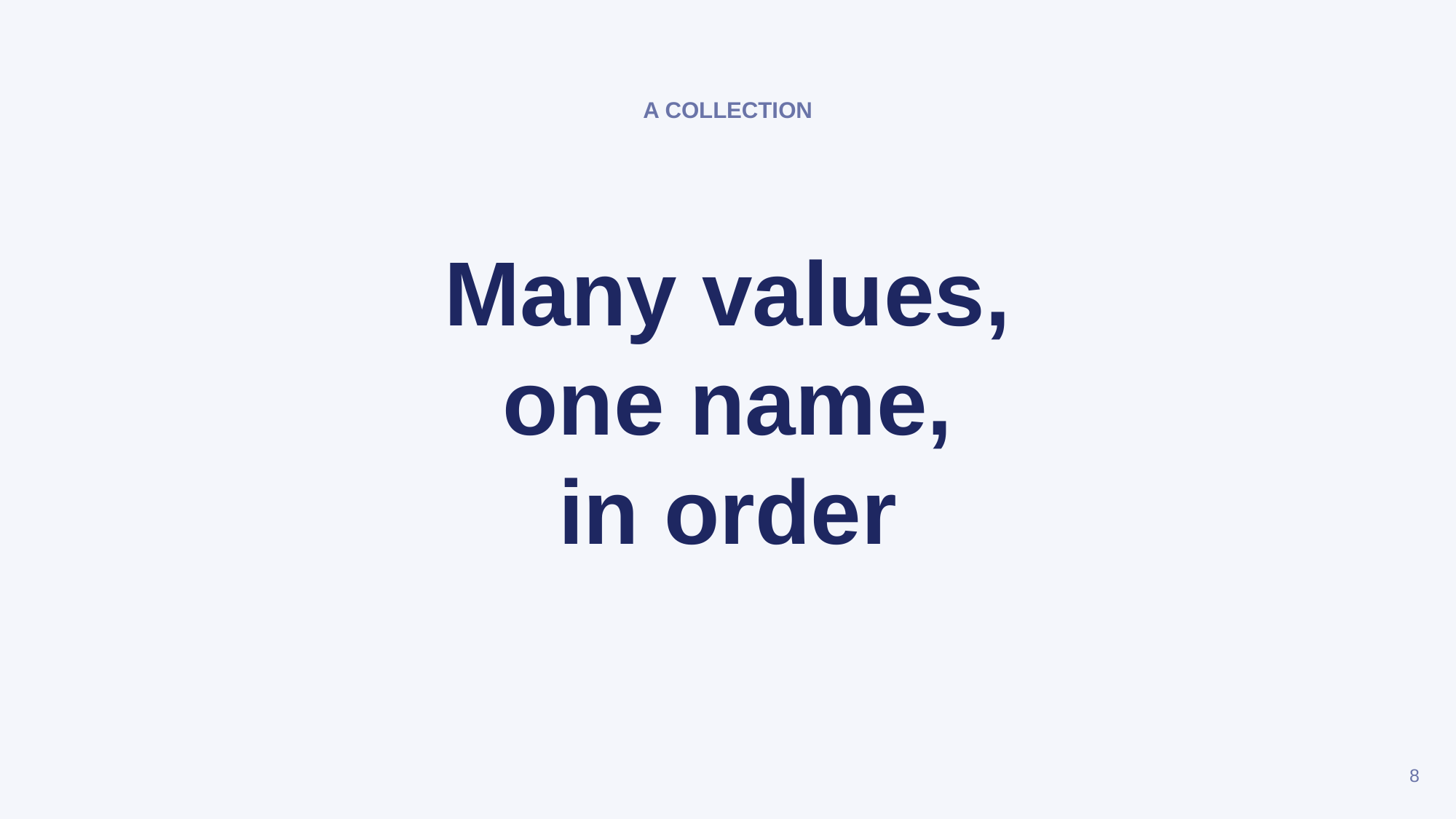

A COLLECTION
Many values,
one name,
in order
8